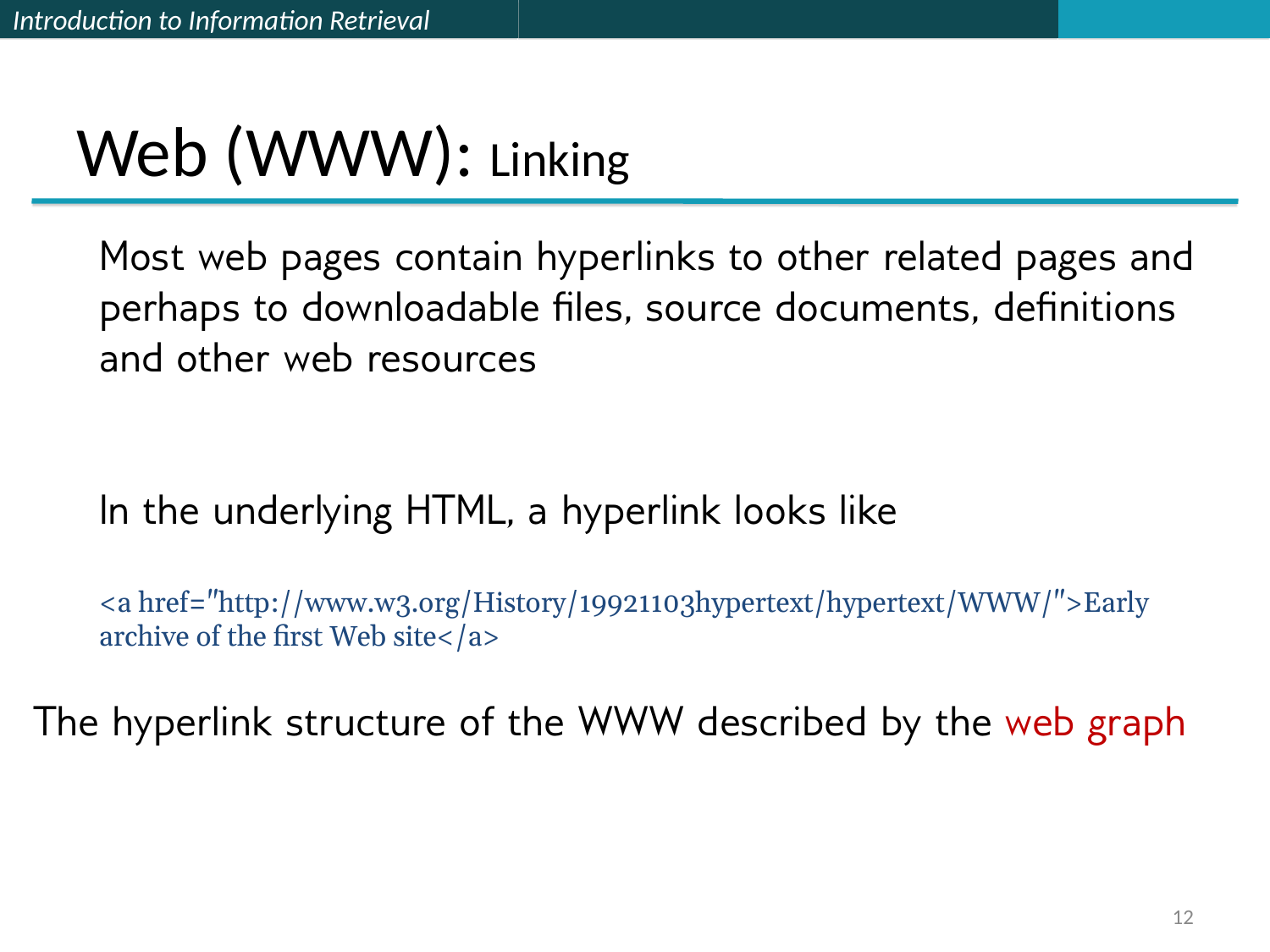

# Web (WWW): Linking
Most web pages contain hyperlinks to other related pages and perhaps to downloadable files, source documents, definitions and other web resources

In the underlying HTML, a hyperlink looks like

<a href="http://www.w3.org/History/19921103hypertext/hypertext/WWW/">Early archive of the first Web site</a>
The hyperlink structure of the WWW described by the web graph
12